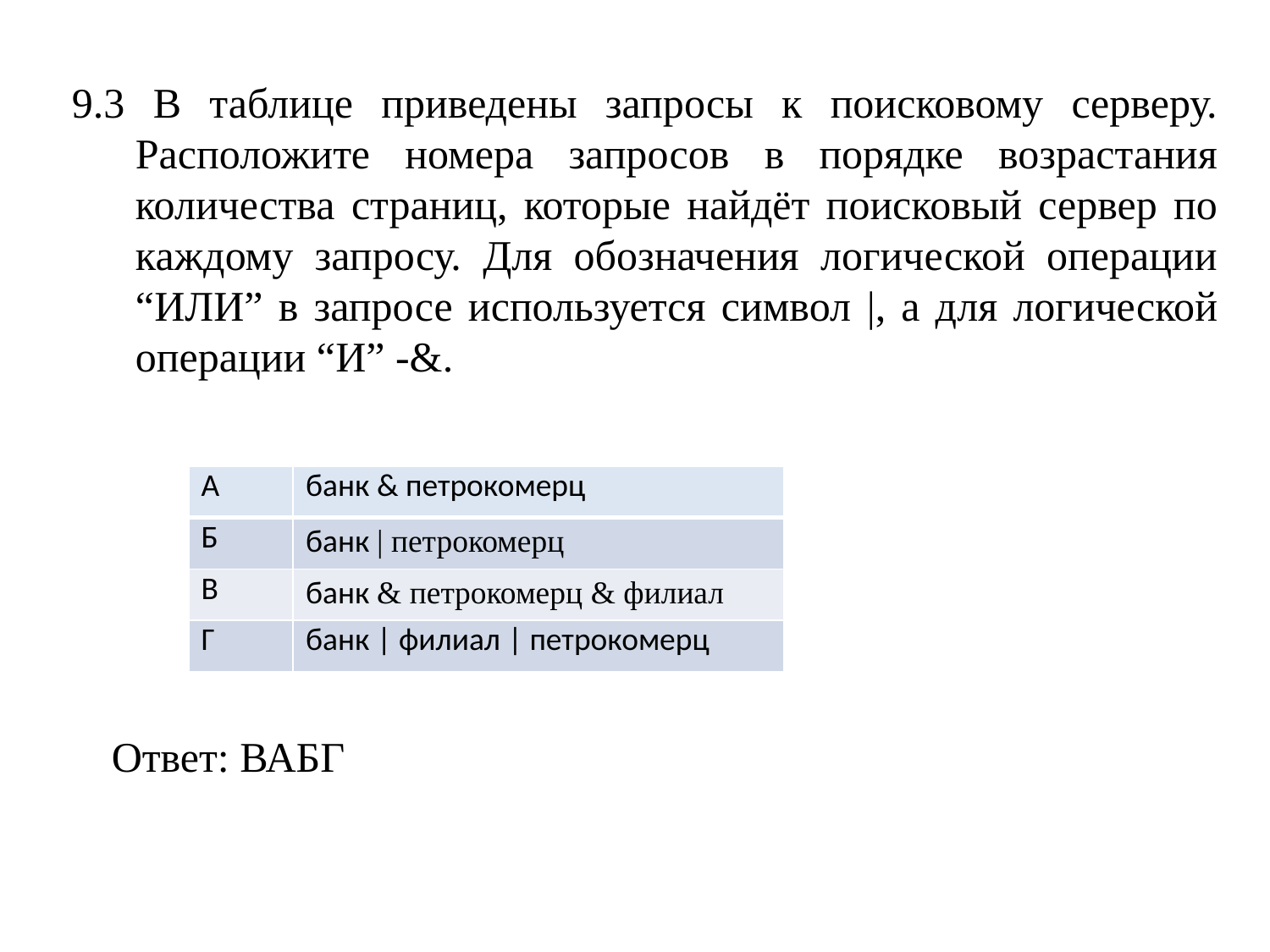

9.3 В таблице приведены запросы к поисковому серверу. Расположите номера запросов в порядке возрастания количества страниц, которые найдёт поисковый сервер по каждому запросу. Для обозначения логической операции “ИЛИ” в запросе используется символ |, а для логической операции “И” -&.

| А | банк & петрокомерц |
| --- | --- |
| Б | банк | петрокомерц |
| В | банк & петрокомерц & филиал |
| Г | банк | филиал | петрокомерц |
Ответ: ВАБГ